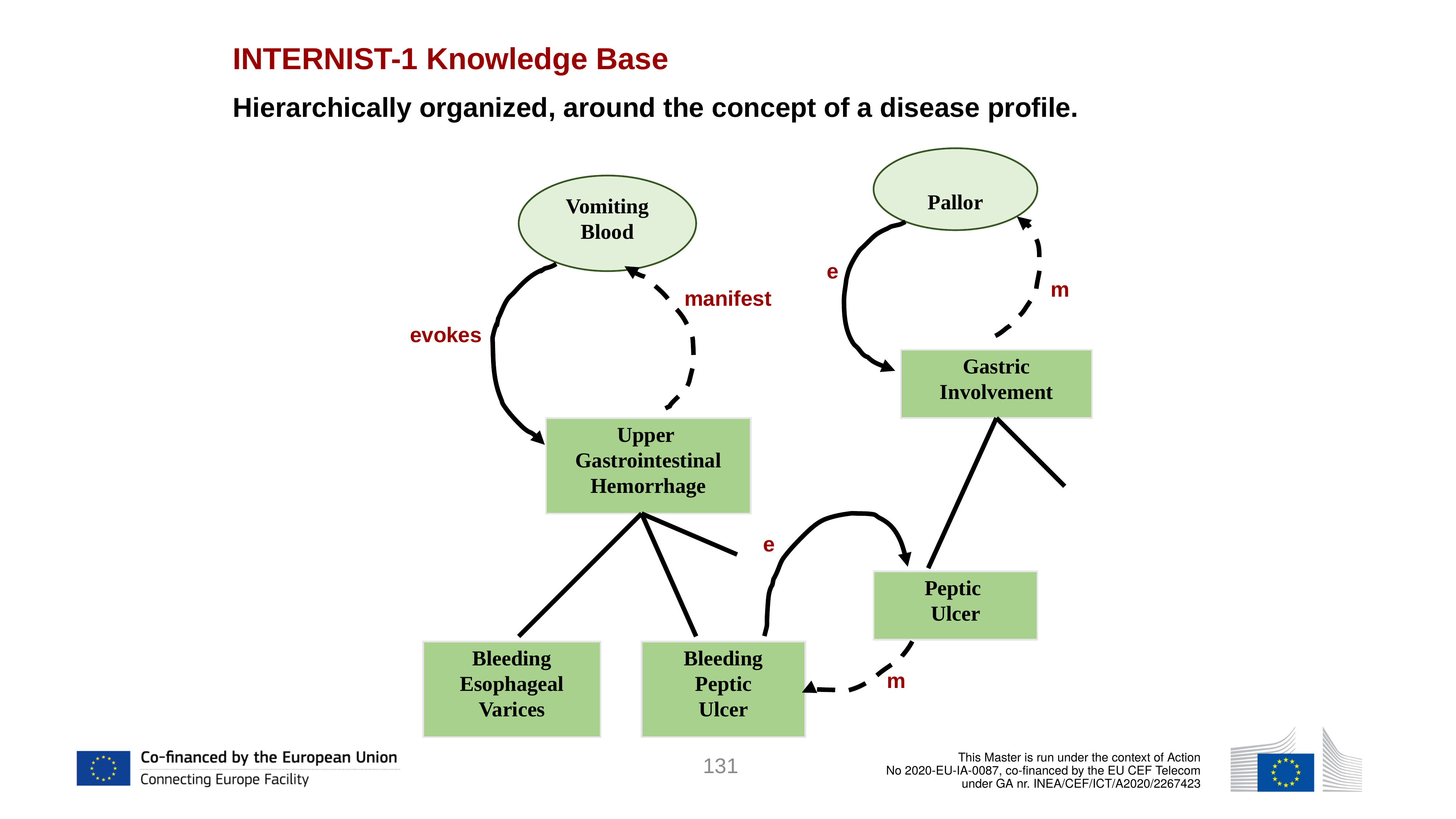

INTERNIST-1 Knowledge Base

Hierarchically organized, around the concept of a disease profile.

Pallor
Vomiting
Blood

e

m
manifest
evokes
Gastric
Involvement

Upper
Gastrointestinal
Hemorrhage

e
Peptic
Ulcer

Bleeding
Esophageal
Varices

Bleeding
Peptic
Ulcer

m
131